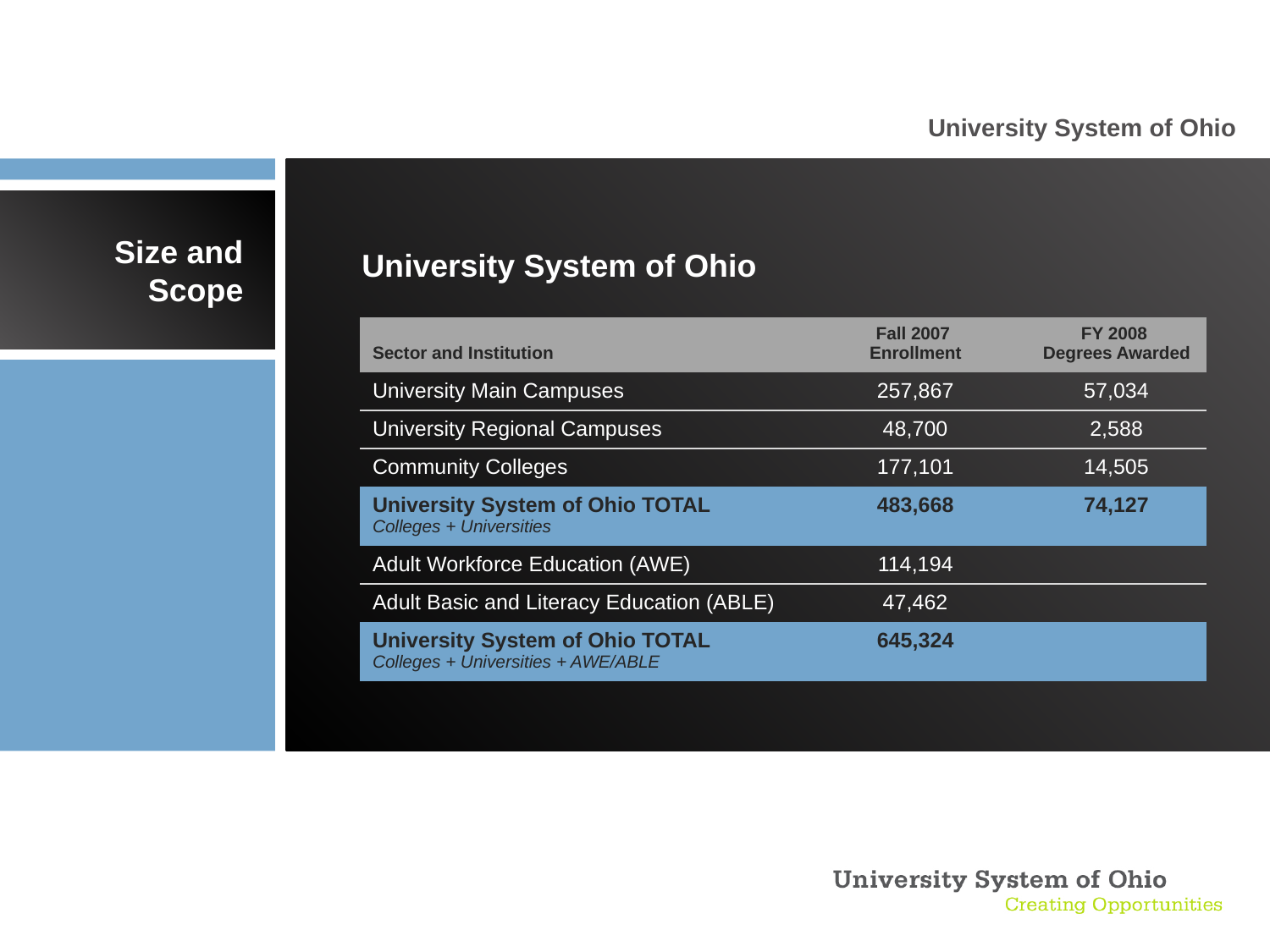

University System of Ohio
# Size and Scope
University System of Ohio
| Sector and Institution | Fall 2007 Enrollment | FY 2008 Degrees Awarded |
| --- | --- | --- |
| University Main Campuses | 257,867 | 57,034 |
| University Regional Campuses | 48,700 | 2,588 |
| Community Colleges | 177,101 | 14,505 |
| University System of Ohio TOTAL Colleges + Universities | 483,668 | 74,127 |
| Adult Workforce Education (AWE) | 114,194 |  |
| Adult Basic and Literacy Education (ABLE) | 47,462 |  |
| University System of Ohio TOTAL Colleges + Universities + AWE/ABLE | 645,324 |  |